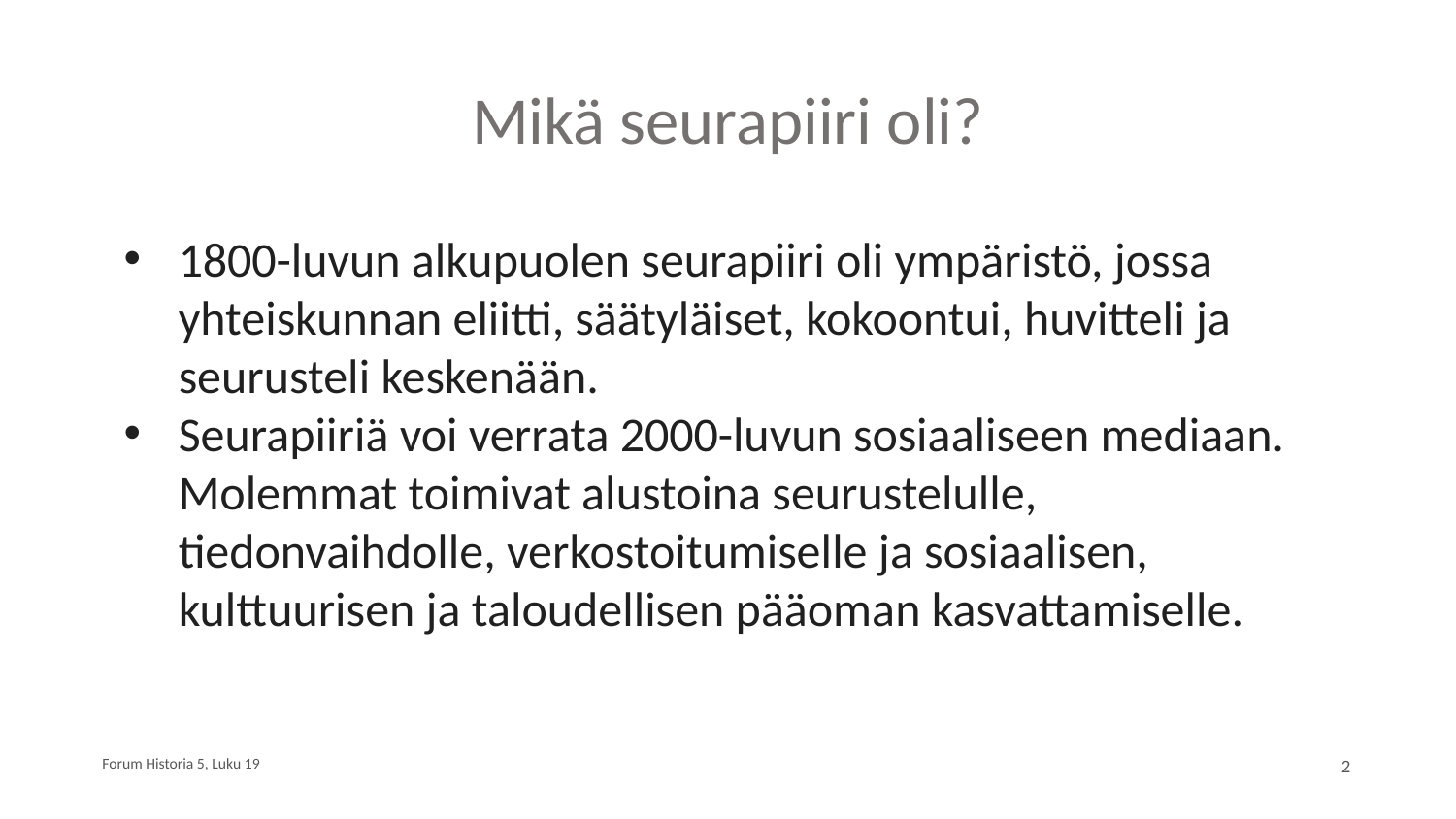

# Mikä seurapiiri oli?
1800-luvun alkupuolen seurapiiri oli ympäristö, jossa yhteiskunnan eliitti, säätyläiset, kokoontui, huvitteli ja seurusteli keskenään.
Seurapiiriä voi verrata 2000-luvun sosiaaliseen mediaan. Molemmat toimivat alustoina seurustelulle, tiedonvaihdolle, verkostoitumiselle ja sosiaalisen, kulttuurisen ja taloudellisen pääoman kasvattamiselle.

Forum Historia 5, Luku 19
2